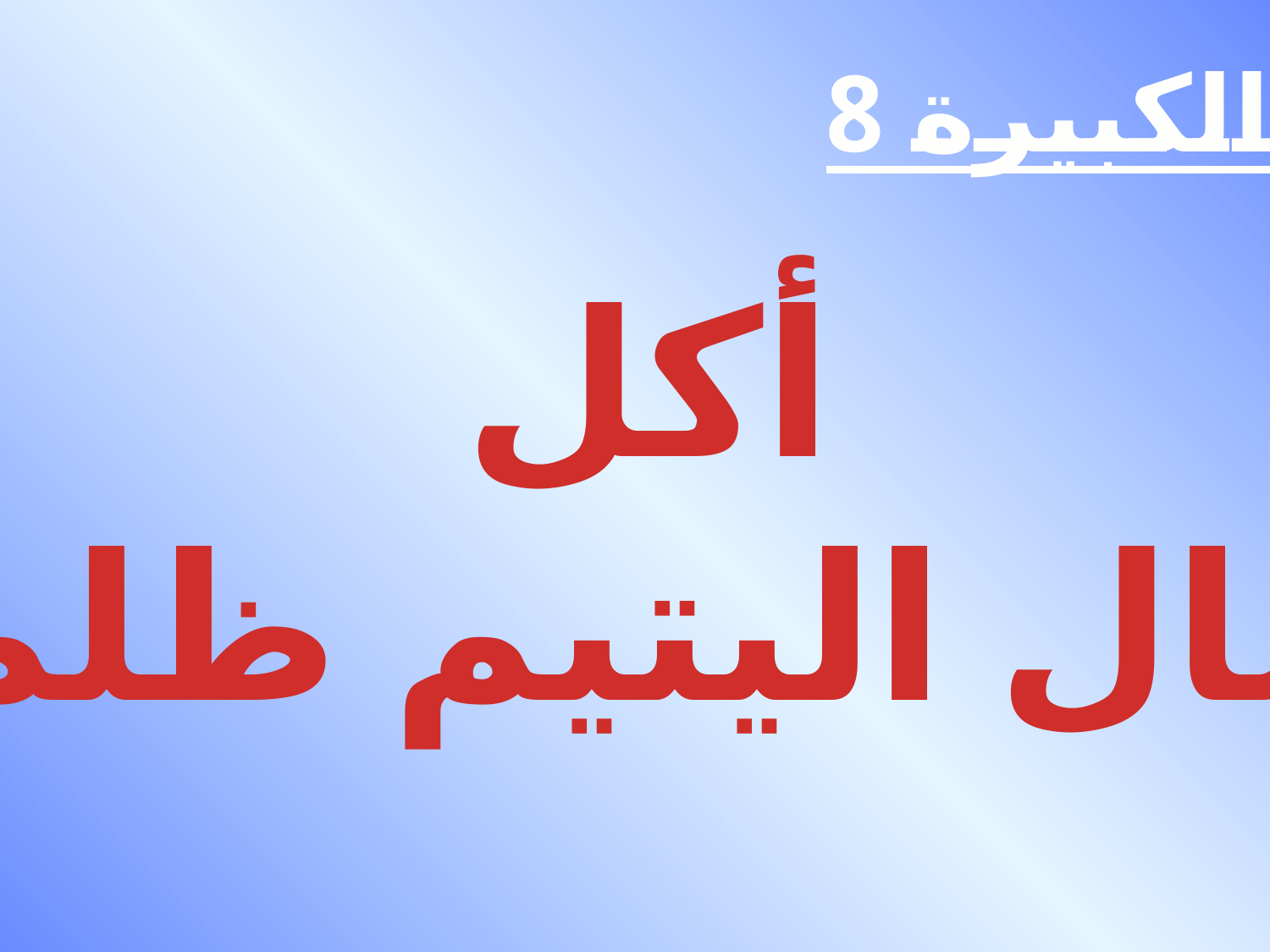

الكبيرة 8
أكل
مال اليتيم ظلماً
#